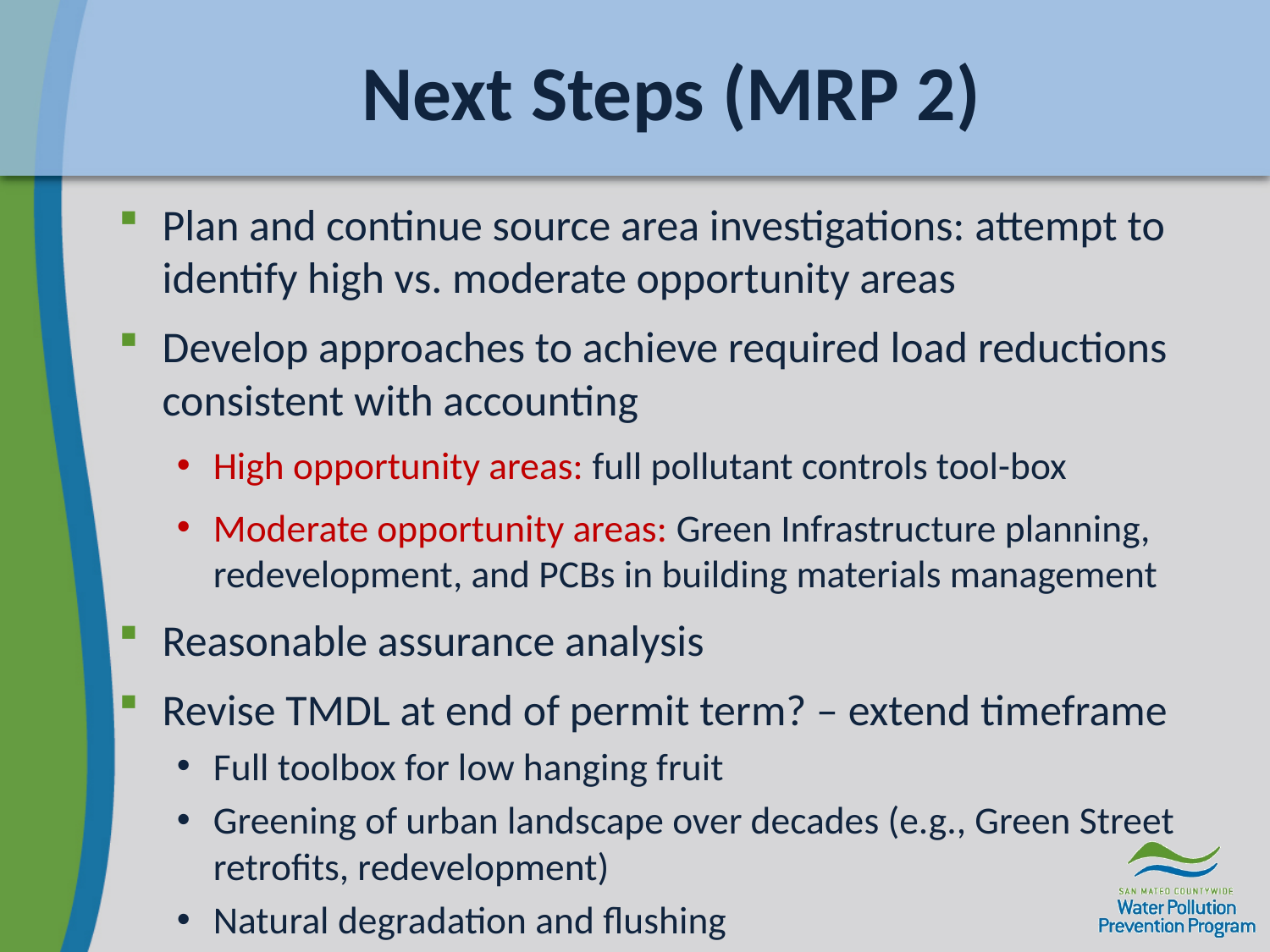

# Next Steps (MRP 2)
Plan and continue source area investigations: attempt to identify high vs. moderate opportunity areas
Develop approaches to achieve required load reductions consistent with accounting
High opportunity areas: full pollutant controls tool-box
Moderate opportunity areas: Green Infrastructure planning, redevelopment, and PCBs in building materials management
Reasonable assurance analysis
Revise TMDL at end of permit term? – extend timeframe
Full toolbox for low hanging fruit
Greening of urban landscape over decades (e.g., Green Street retrofits, redevelopment)
Natural degradation and flushing